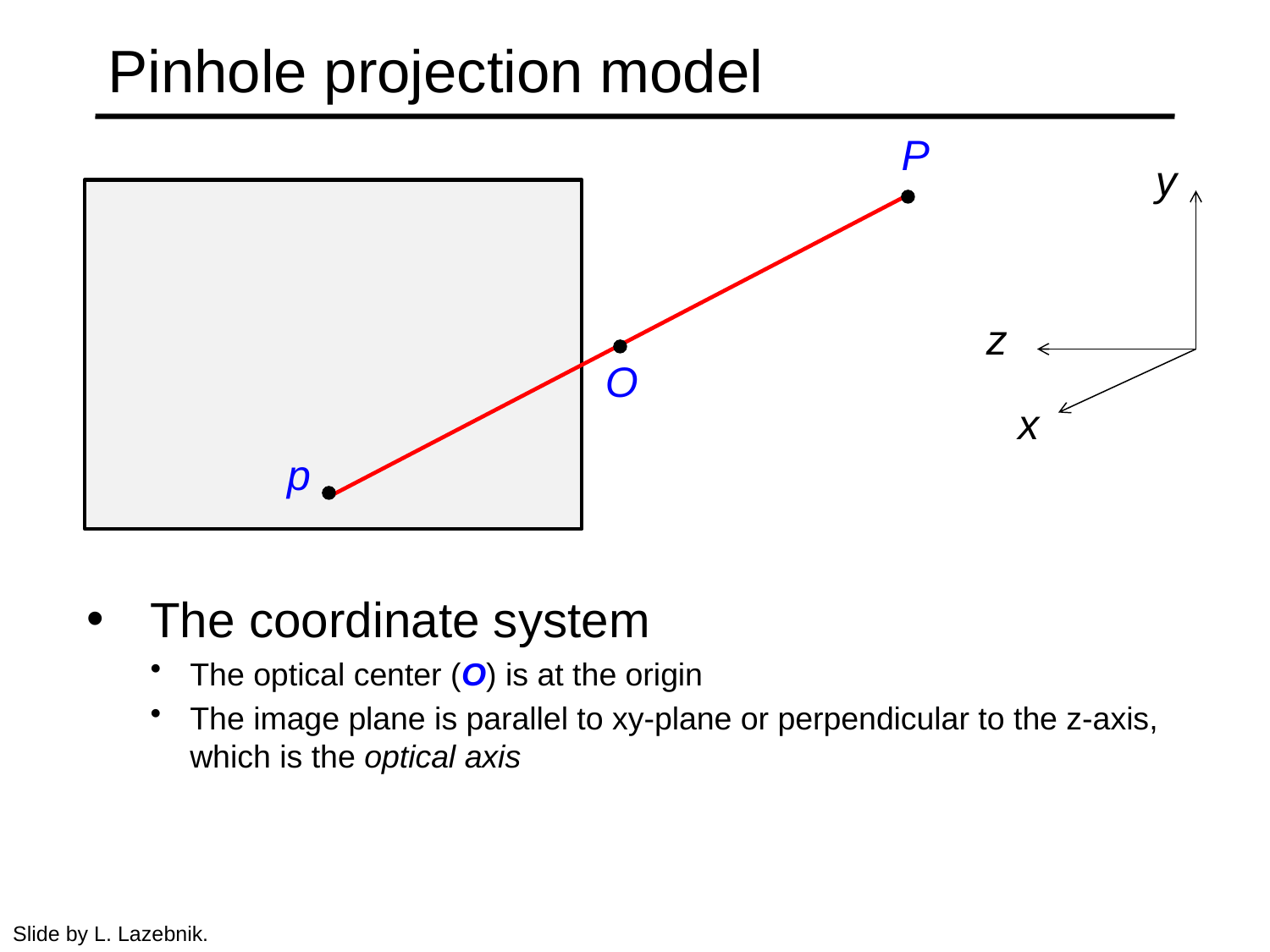

# Pinhole projection model
P
y

z

O
x
p

The coordinate system
The optical center (O) is at the origin
The image plane is parallel to xy-plane or perpendicular to the z-axis, which is the optical axis
Slide by L. Lazebnik.